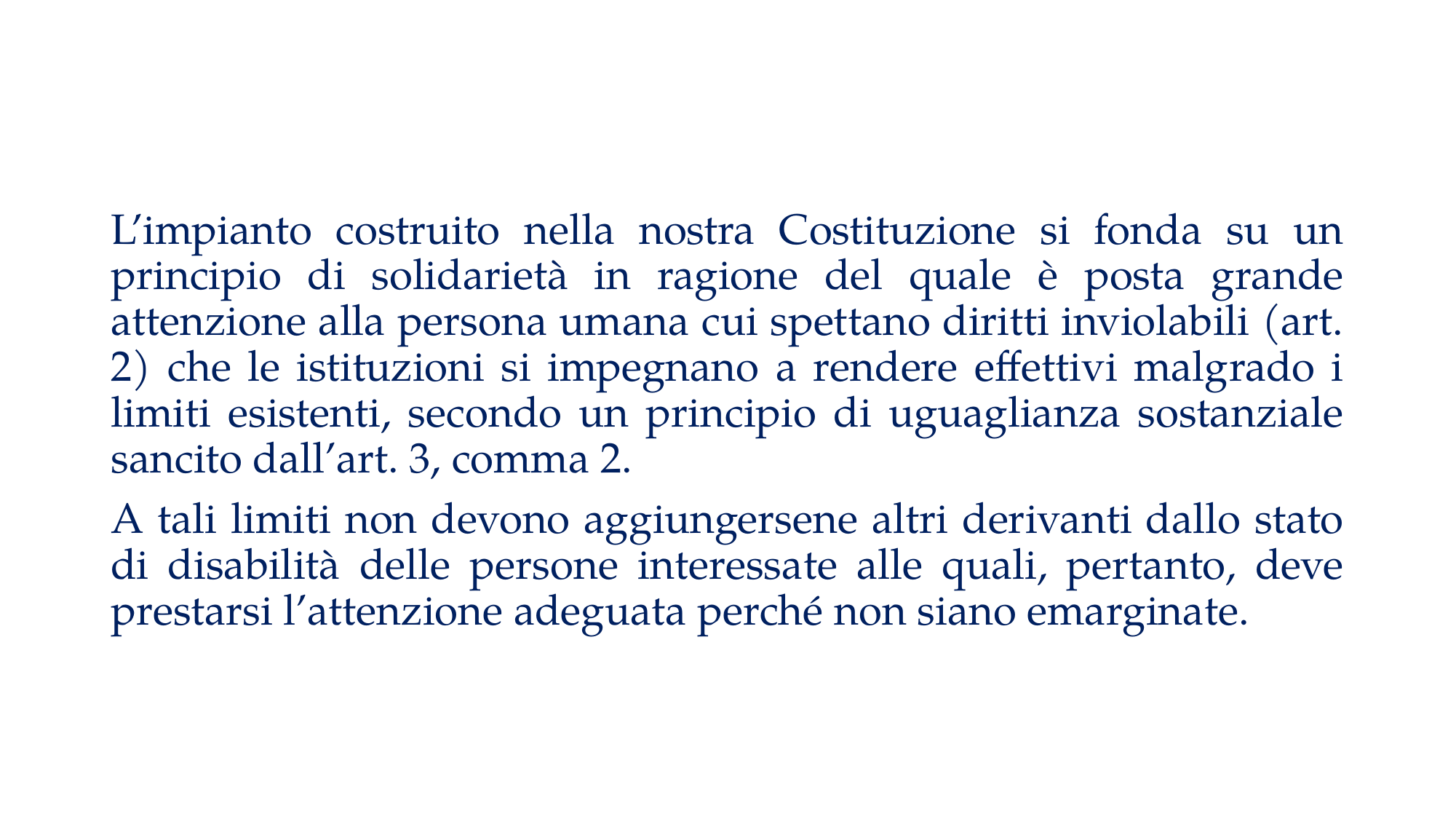

L’impianto costruito nella nostra Costituzione si fonda su un principio di solidarietà in ragione del quale è posta grande attenzione alla persona umana cui spettano diritti inviolabili (art. 2) che le istituzioni si impegnano a rendere effettivi malgrado i limiti esistenti, secondo un principio di uguaglianza sostanziale sancito dall’art. 3, comma 2.
A tali limiti non devono aggiungersene altri derivanti dallo stato di disabilità delle persone interessate alle quali, pertanto, deve prestarsi l’attenzione adeguata perché non siano emarginate.